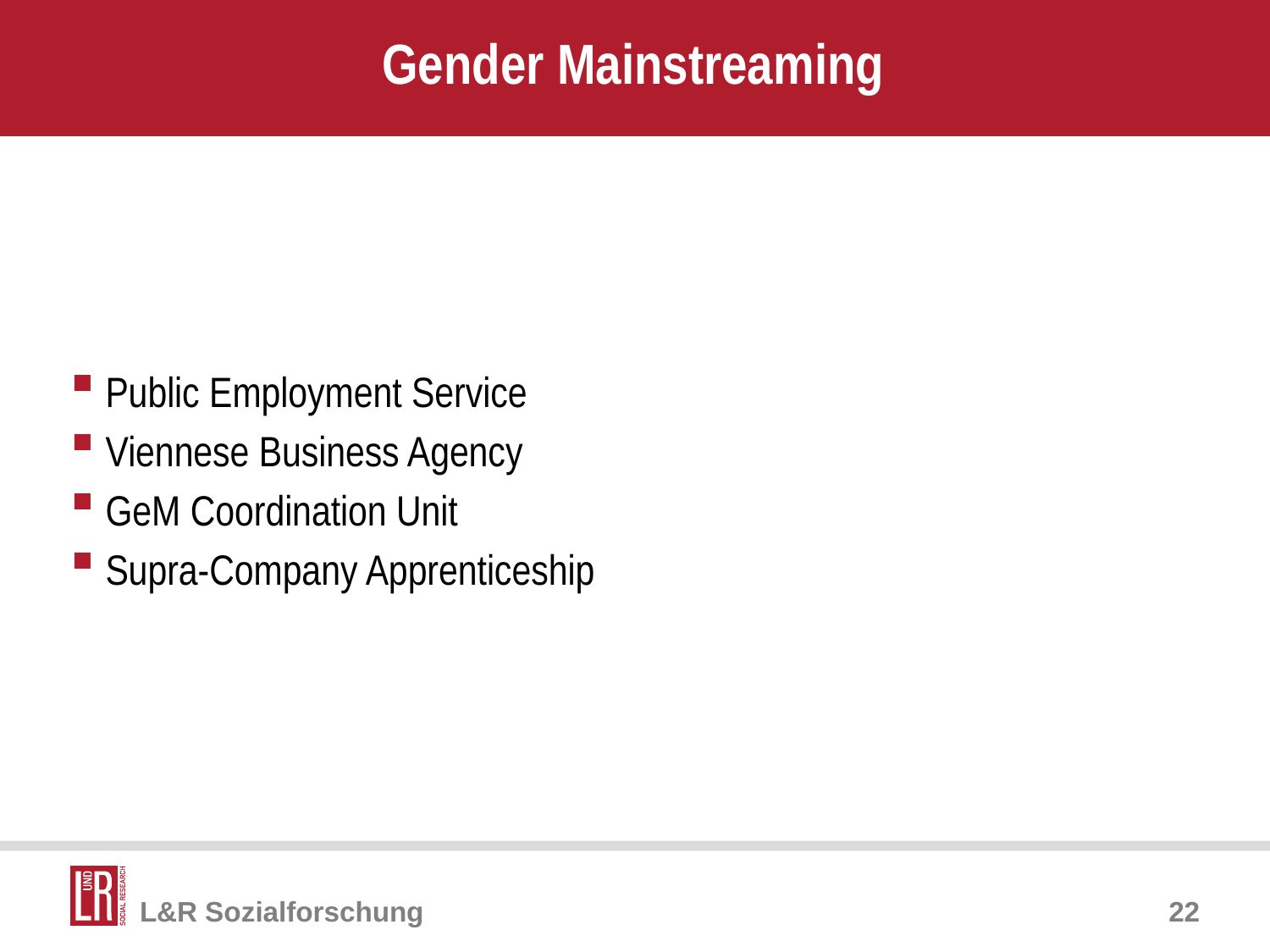

# Gender Mainstreaming

 Public Employment Service
 Viennese Business Agency
 GeM Coordination Unit
 Supra-Company Apprenticeship
22